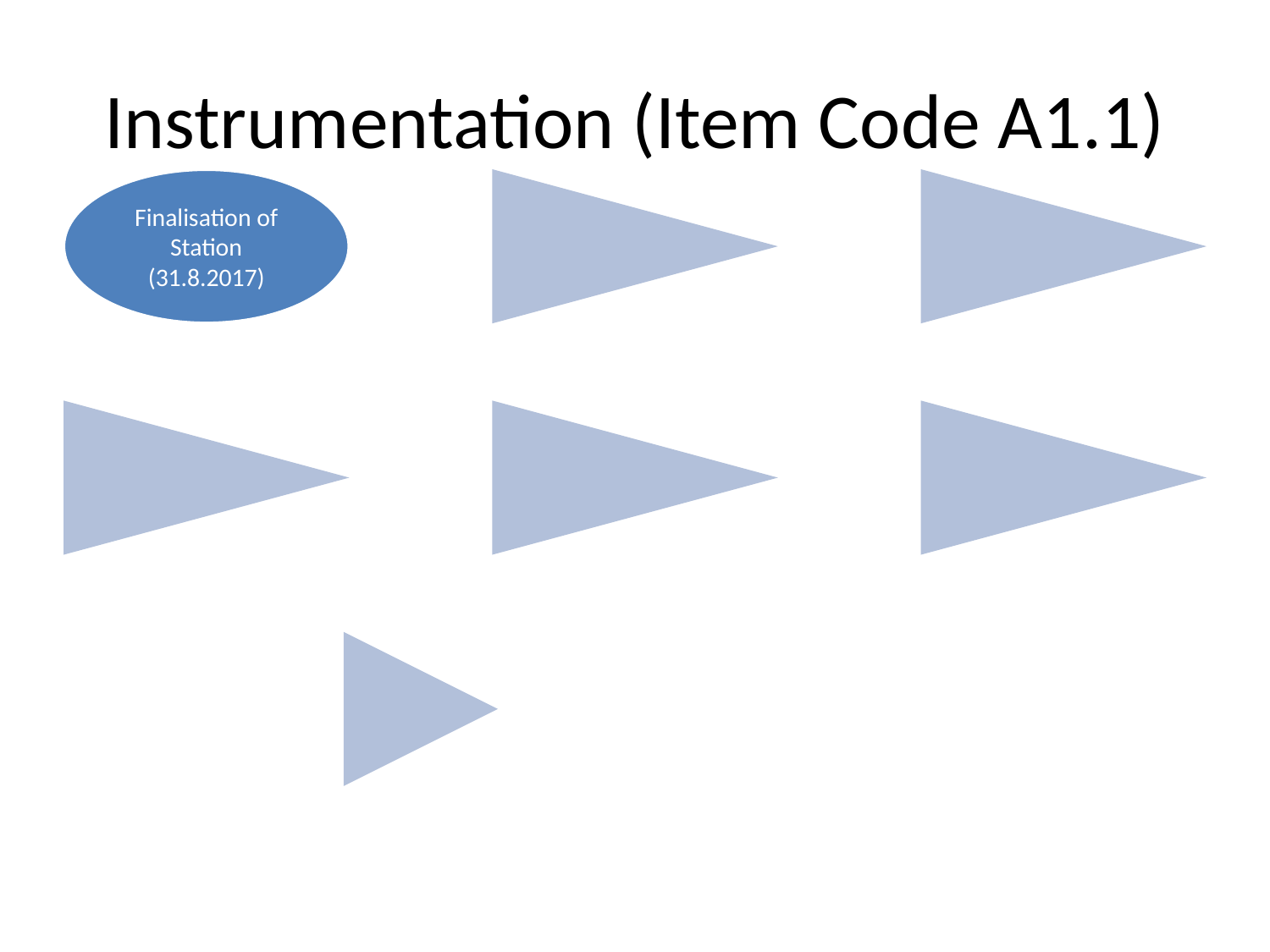

# Instrumentation (Item Code A1.1)
Finalisation of Station (31.8.2017)